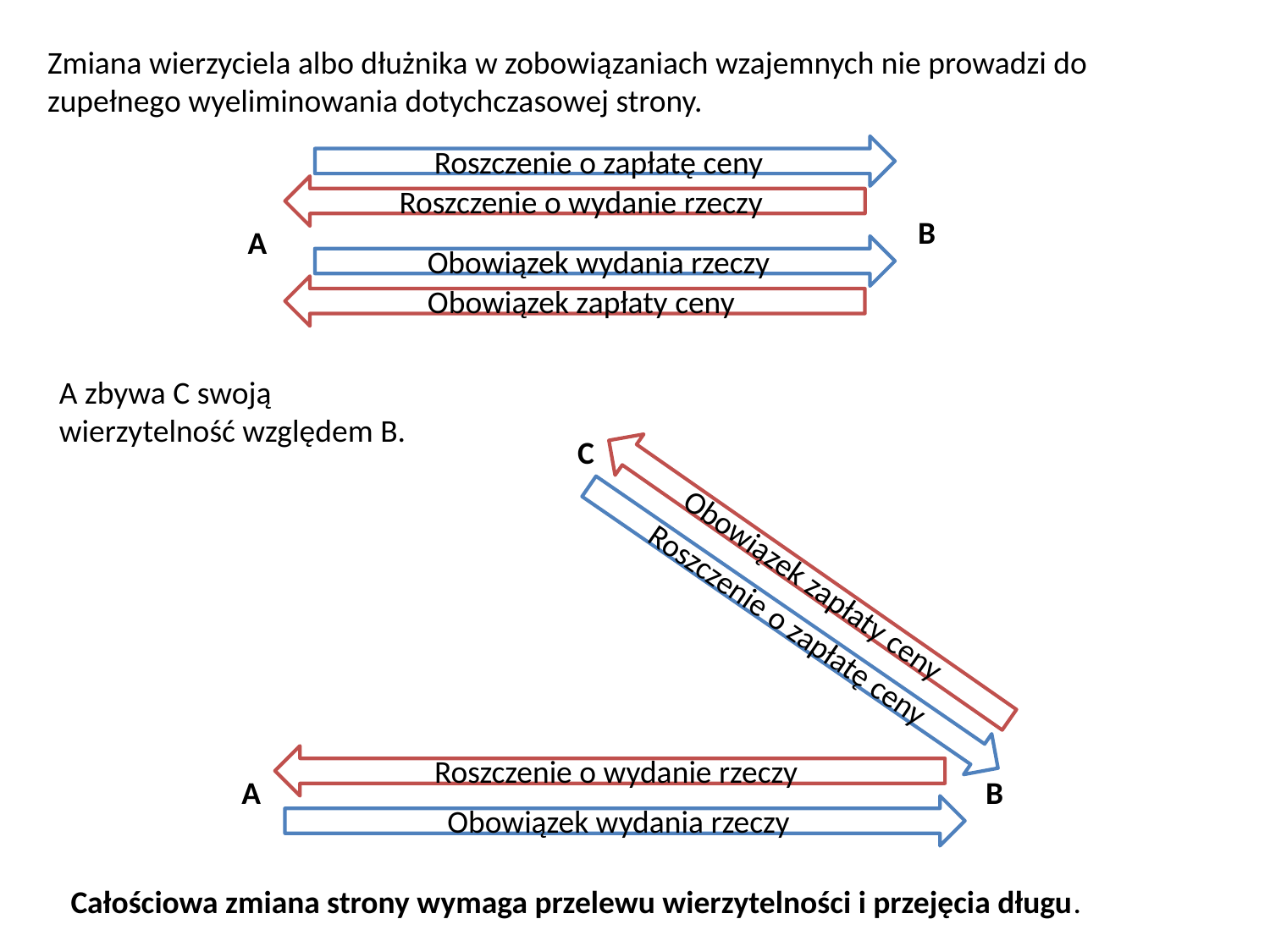

Zmiana wierzyciela albo dłużnika w zobowiązaniach wzajemnych nie prowadzi do zupełnego wyeliminowania dotychczasowej strony.
Roszczenie o zapłatę ceny
Roszczenie o wydanie rzeczy
B
A
Obowiązek wydania rzeczy
Obowiązek zapłaty ceny
A zbywa C swoją
wierzytelność względem B.
C
Obowiązek zapłaty ceny
Roszczenie o zapłatę ceny
Roszczenie o wydanie rzeczy
A                                                                                                     B
Obowiązek wydania rzeczy
Całościowa zmiana strony wymaga przelewu wierzytelności i przejęcia długu.